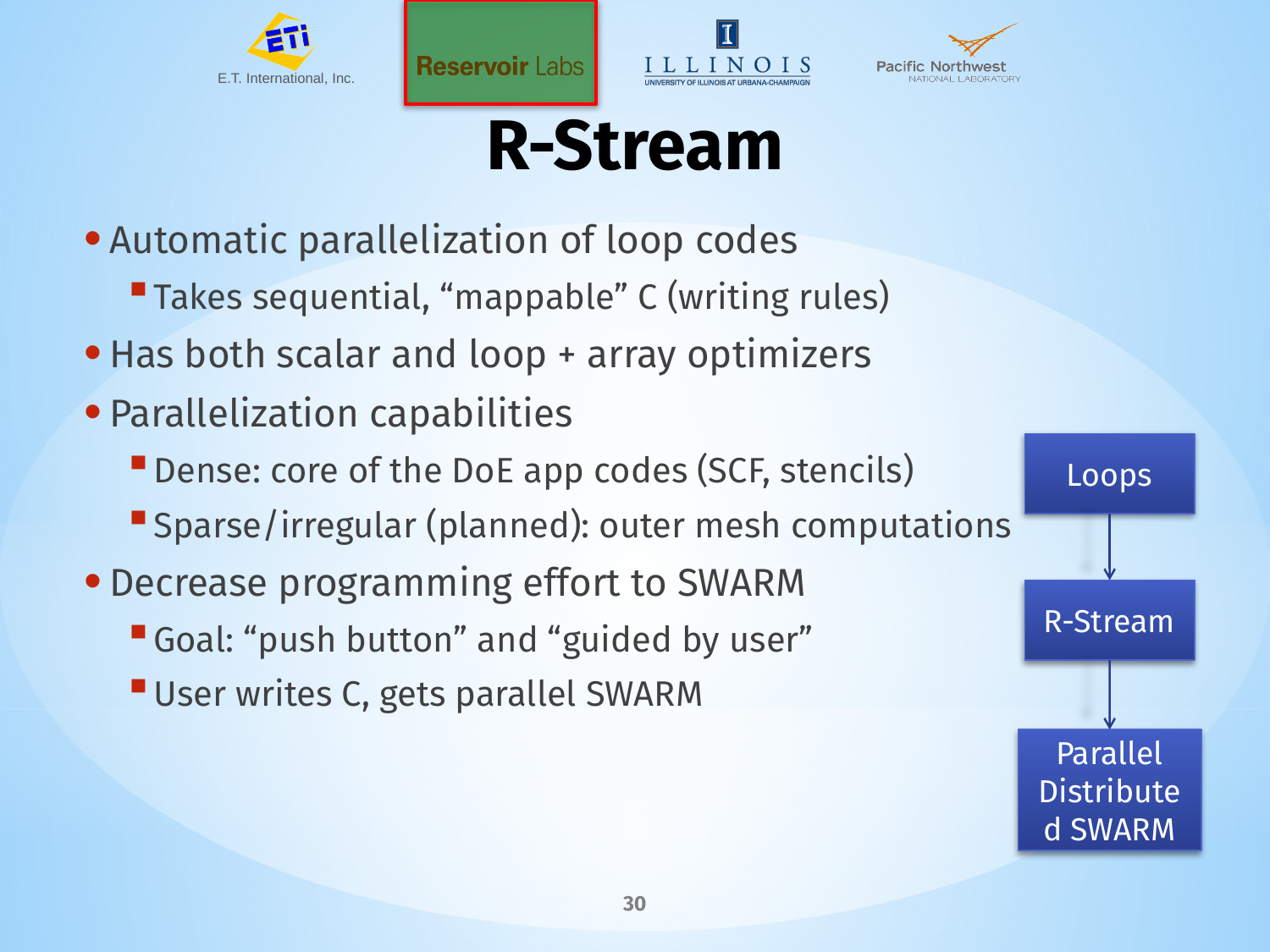

# R-Stream
Automatic parallelization of loop codes
Takes sequential, “mappable” C (writing rules)
Has both scalar and loop + array optimizers
Parallelization capabilities
Dense: core of the DoE app codes (SCF, stencils)
Sparse/irregular (planned): outer mesh computations
Decrease programming effort to SWARM
Goal: “push button” and “guided by user”
User writes C, gets parallel SWARM
Loops
R-Stream
Parallel Distributed SWARM
30